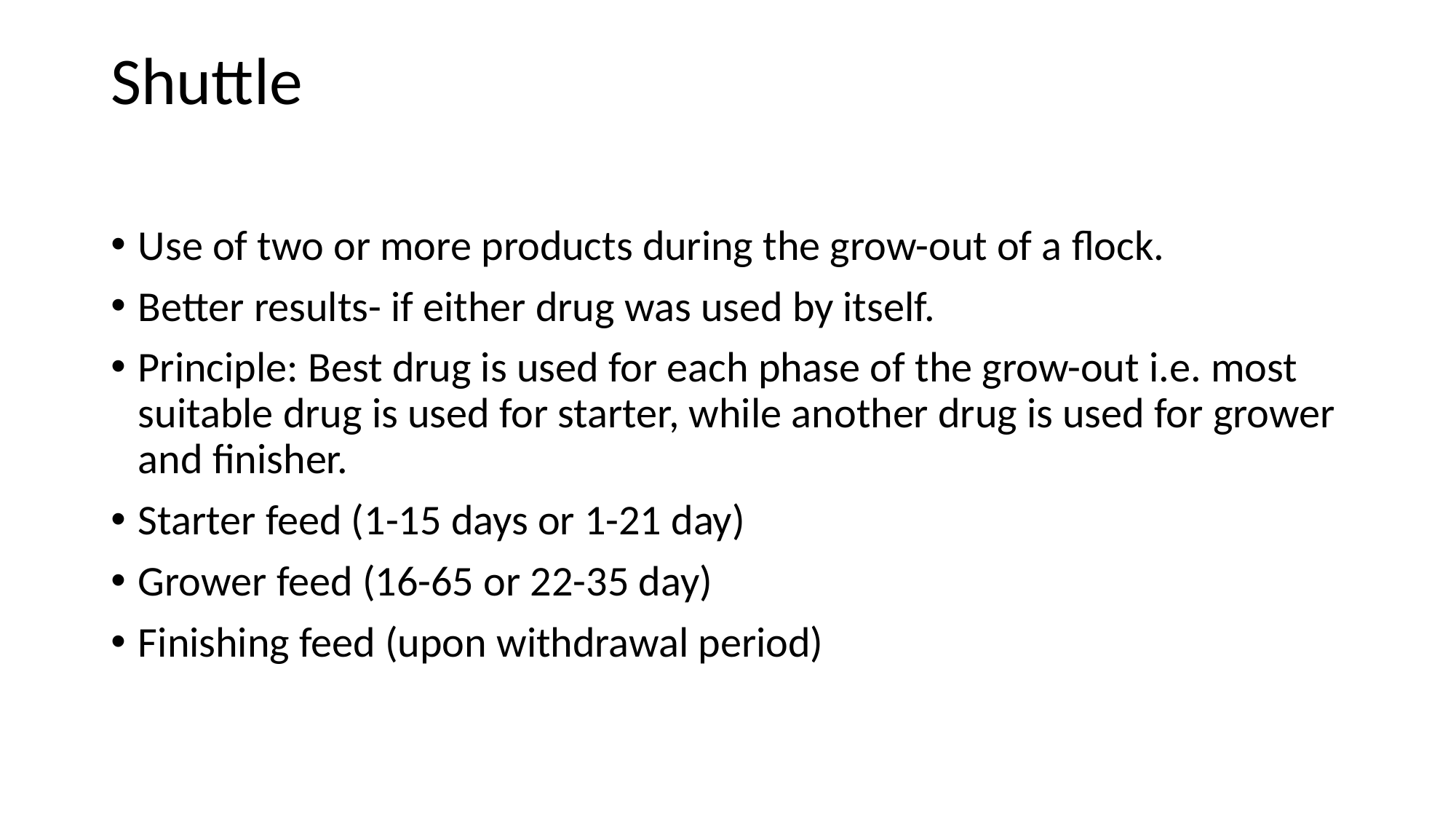

# Shuttle
Use of two or more products during the grow-out of a flock.
Better results- if either drug was used by itself.
Principle: Best drug is used for each phase of the grow-out i.e. most suitable drug is used for starter, while another drug is used for grower and finisher.
Starter feed (1-15 days or 1-21 day)
Grower feed (16-65 or 22-35 day)
Finishing feed (upon withdrawal period)